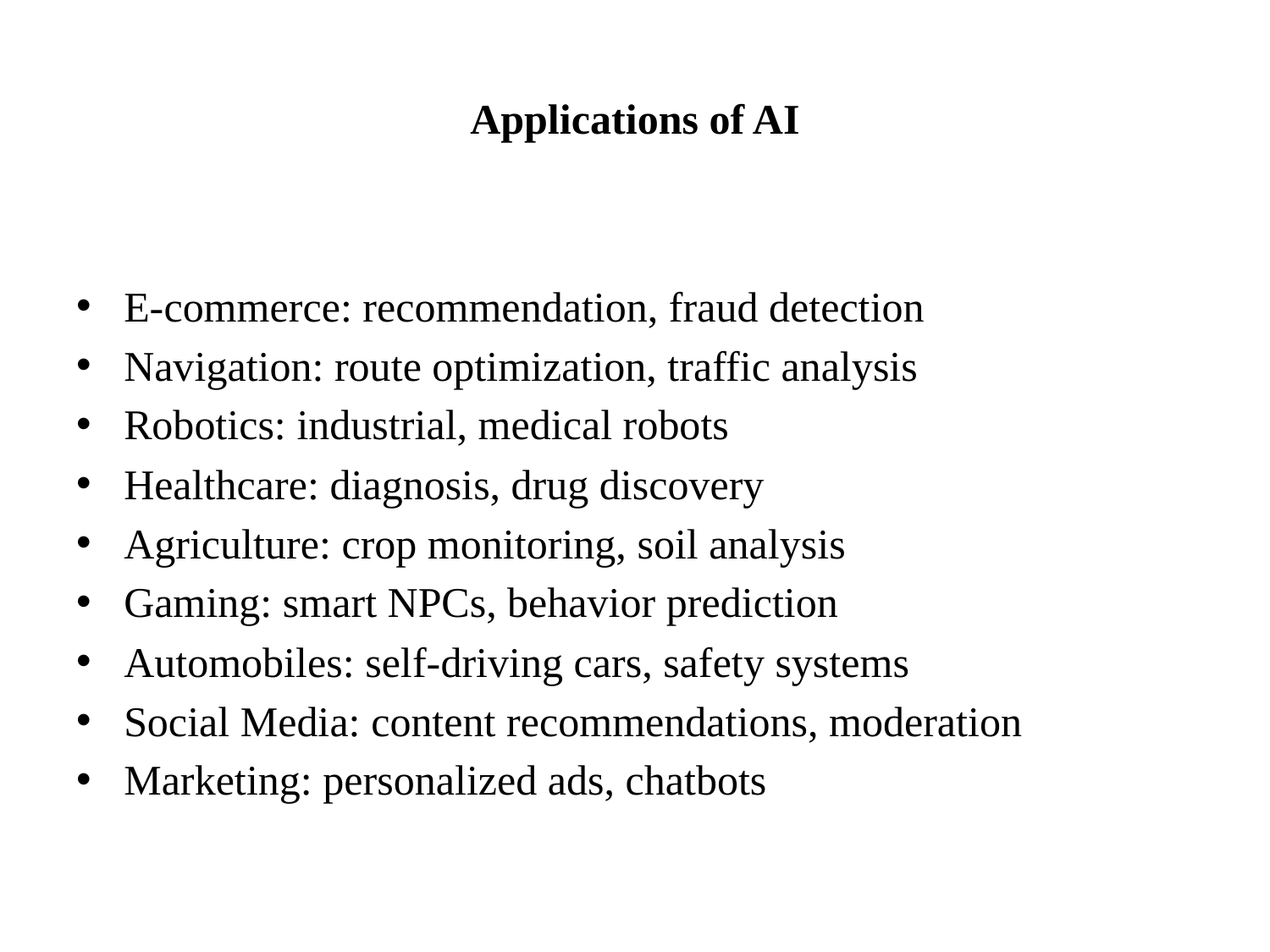

# Applications of AI

E-commerce: recommendation, fraud detection
Navigation: route optimization, traffic analysis
Robotics: industrial, medical robots
Healthcare: diagnosis, drug discovery
Agriculture: crop monitoring, soil analysis
Gaming: smart NPCs, behavior prediction
Automobiles: self-driving cars, safety systems
Social Media: content recommendations, moderation
Marketing: personalized ads, chatbots